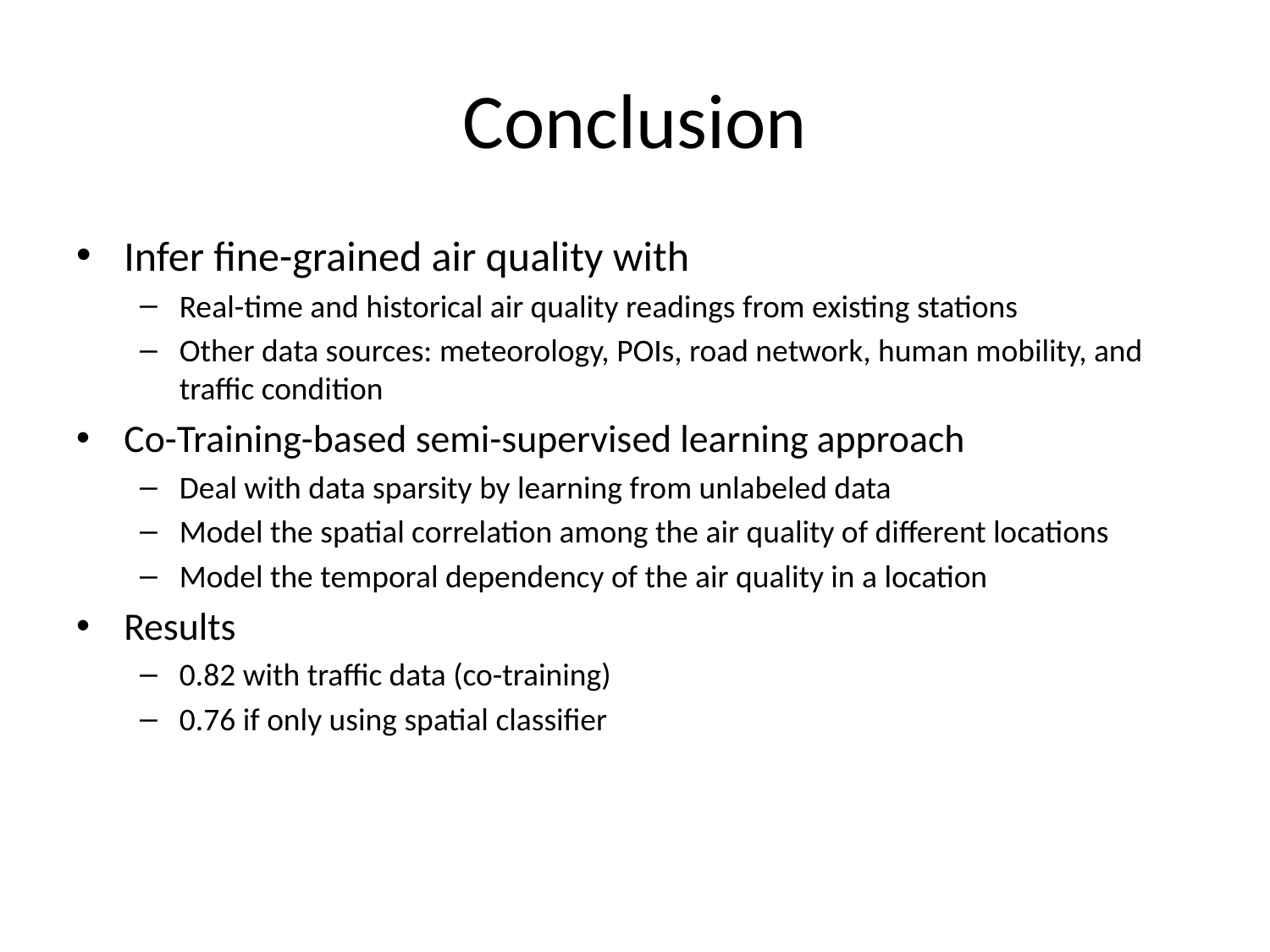

# Conclusion
Infer fine-grained air quality with
Real-time and historical air quality readings from existing stations
Other data sources: meteorology, POIs, road network, human mobility, and traffic condition
Co-Training-based semi-supervised learning approach
Deal with data sparsity by learning from unlabeled data
Model the spatial correlation among the air quality of different locations
Model the temporal dependency of the air quality in a location
Results
0.82 with traffic data (co-training)
0.76 if only using spatial classifier